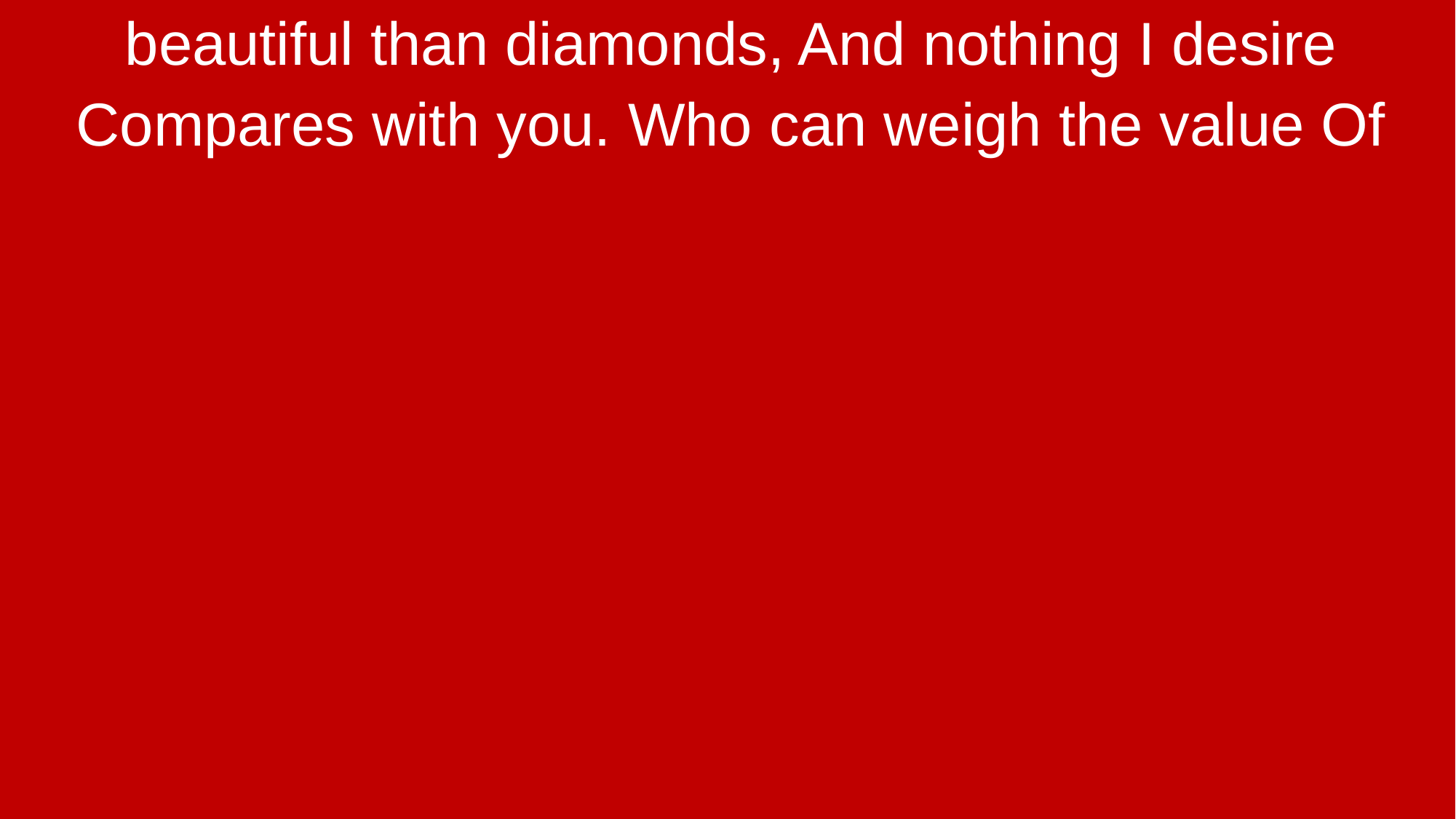

beautiful than diamonds, And nothing I desire
Compares with you. Who can weigh the value Of